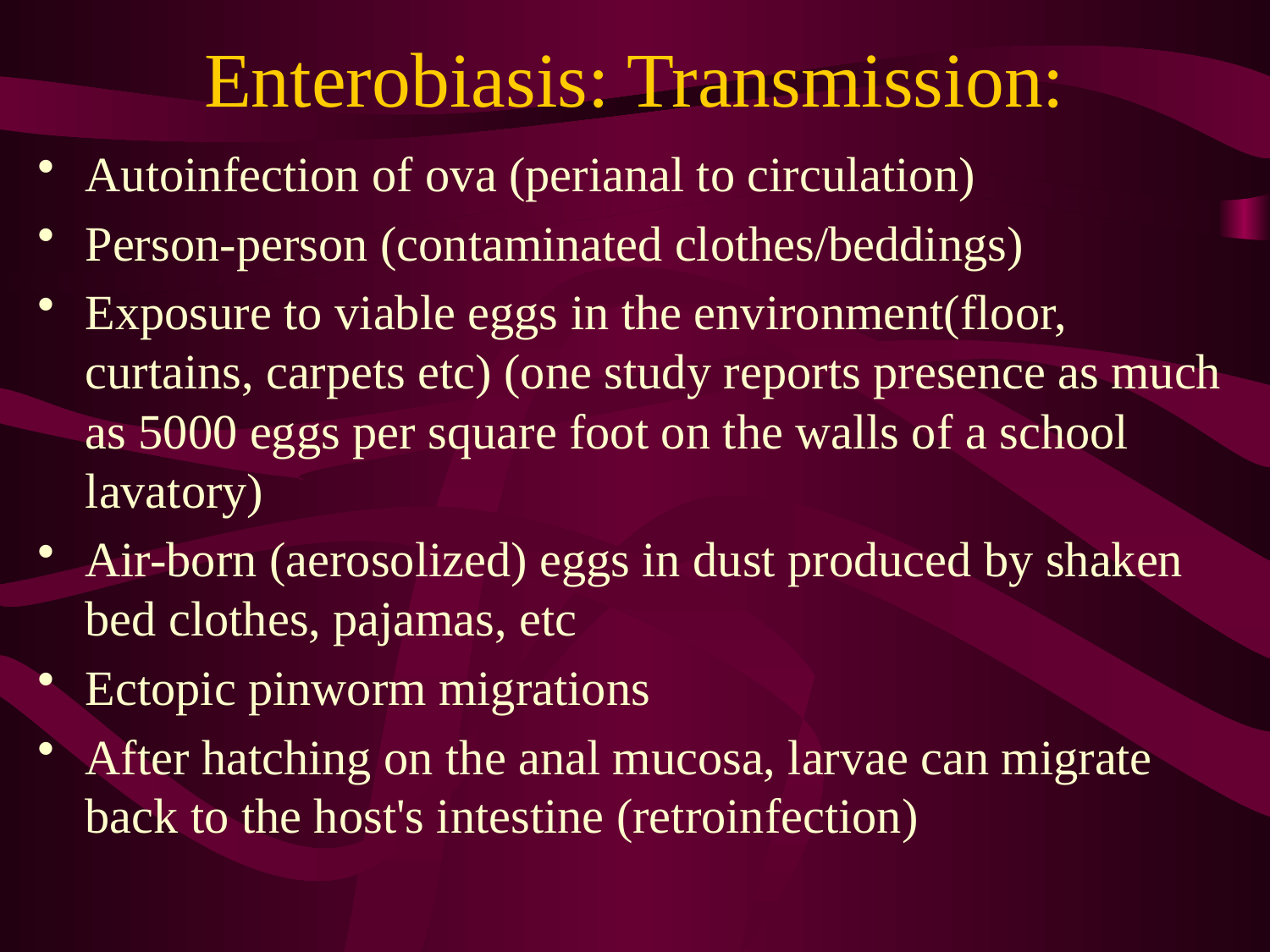

# Enterobiasis: Transmission:
Autoinfection of ova (perianal to circulation)
Person-person (contaminated clothes/beddings)
Exposure to viable eggs in the environment(floor, curtains, carpets etc) (one study reports presence as much as 5000 eggs per square foot on the walls of a school lavatory)
Air-born (aerosolized) eggs in dust produced by shaken bed clothes, pajamas, etc
Ectopic pinworm migrations
After hatching on the anal mucosa, larvae can migrate back to the host's intestine (retroinfection)